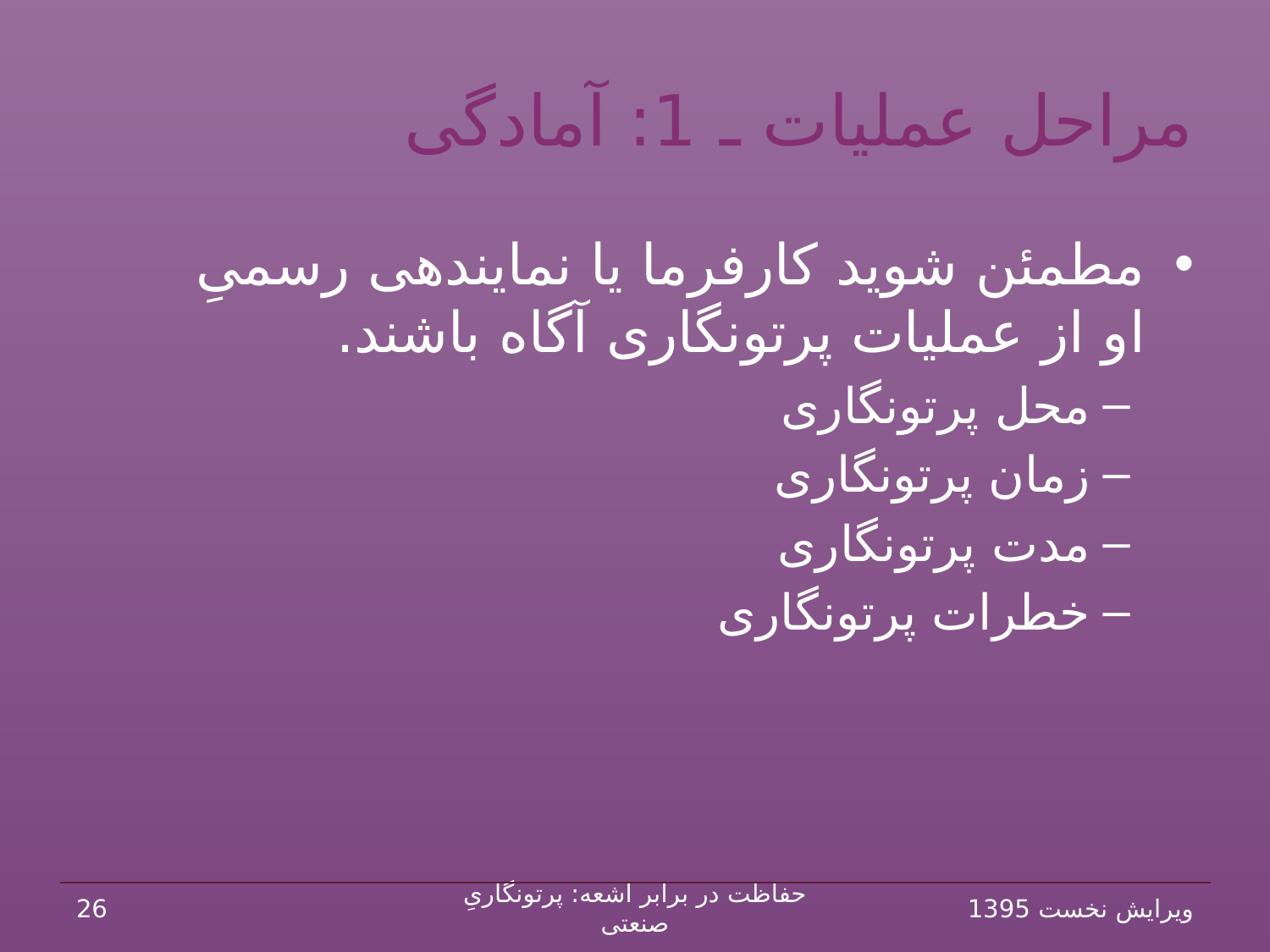

# مراحل عملیات ـ 1: آمادگی
مطمئن شوید کارفرما یا نماینده‏ی رسمیِ او از عملیات پرتونگاری آگاه‏ باشند.
محل پرتونگاری
زمان پرتونگاری
مدت پرتونگاری
خطرات پرتونگاری
26
حفاظت در برابر اشعه: پرتونگاریِ صنعتی
ویرایش نخست 1395